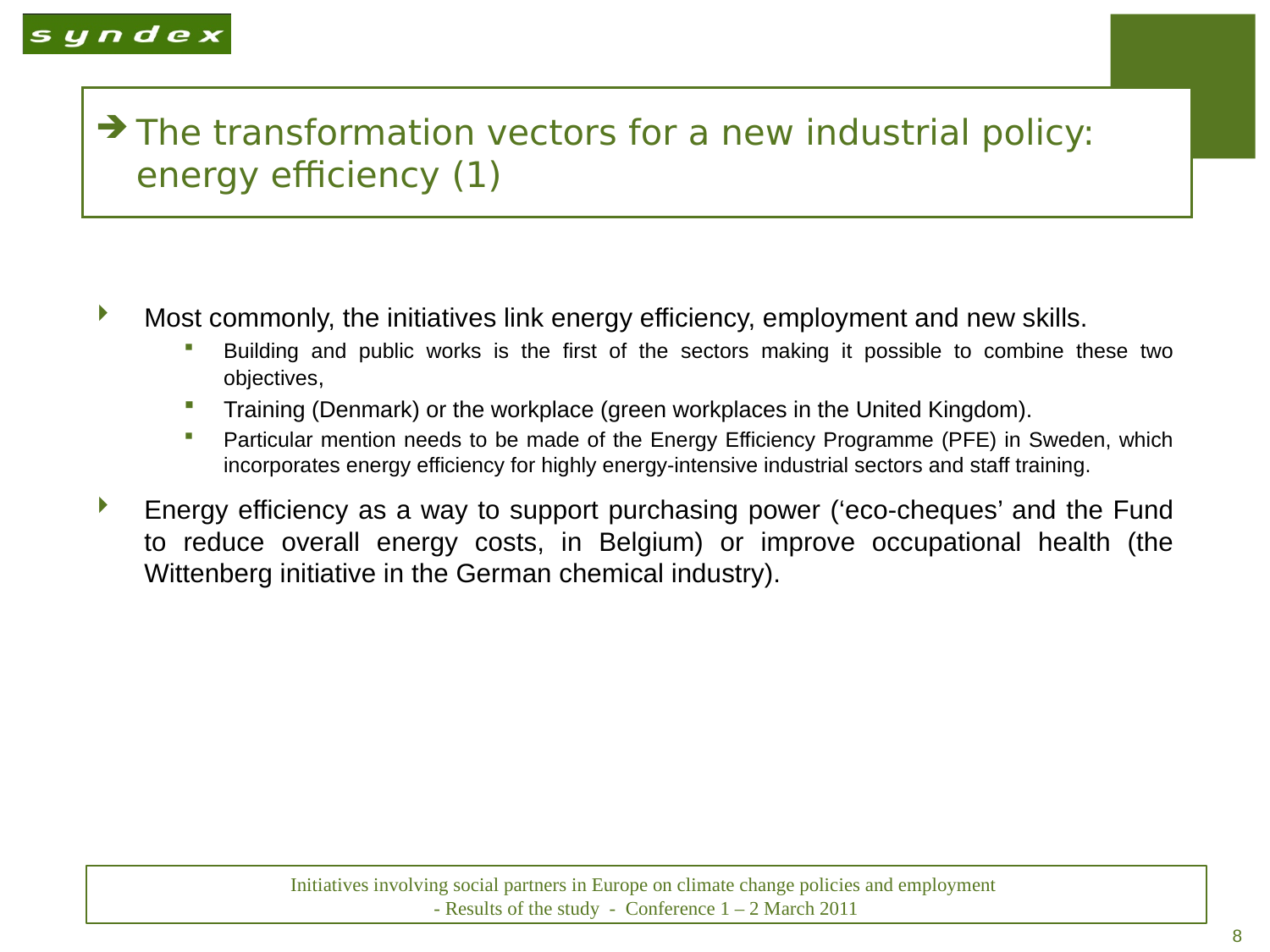

# The transformation vectors for a new industrial policy: energy efficiency (1)

Most commonly, the initiatives link energy efficiency, employment and new skills.
Building and public works is the first of the sectors making it possible to combine these two objectives,
Training (Denmark) or the workplace (green workplaces in the United Kingdom).
Particular mention needs to be made of the Energy Efficiency Programme (PFE) in Sweden, which incorporates energy efficiency for highly energy-intensive industrial sectors and staff training.
Energy efficiency as a way to support purchasing power (‘eco-cheques’ and the Fund to reduce overall energy costs, in Belgium) or improve occupational health (the Wittenberg initiative in the German chemical industry).
Initiatives involving social partners in Europe on climate change policies and employment
- Results of the study  -  Conference 1 – 2 March 2011